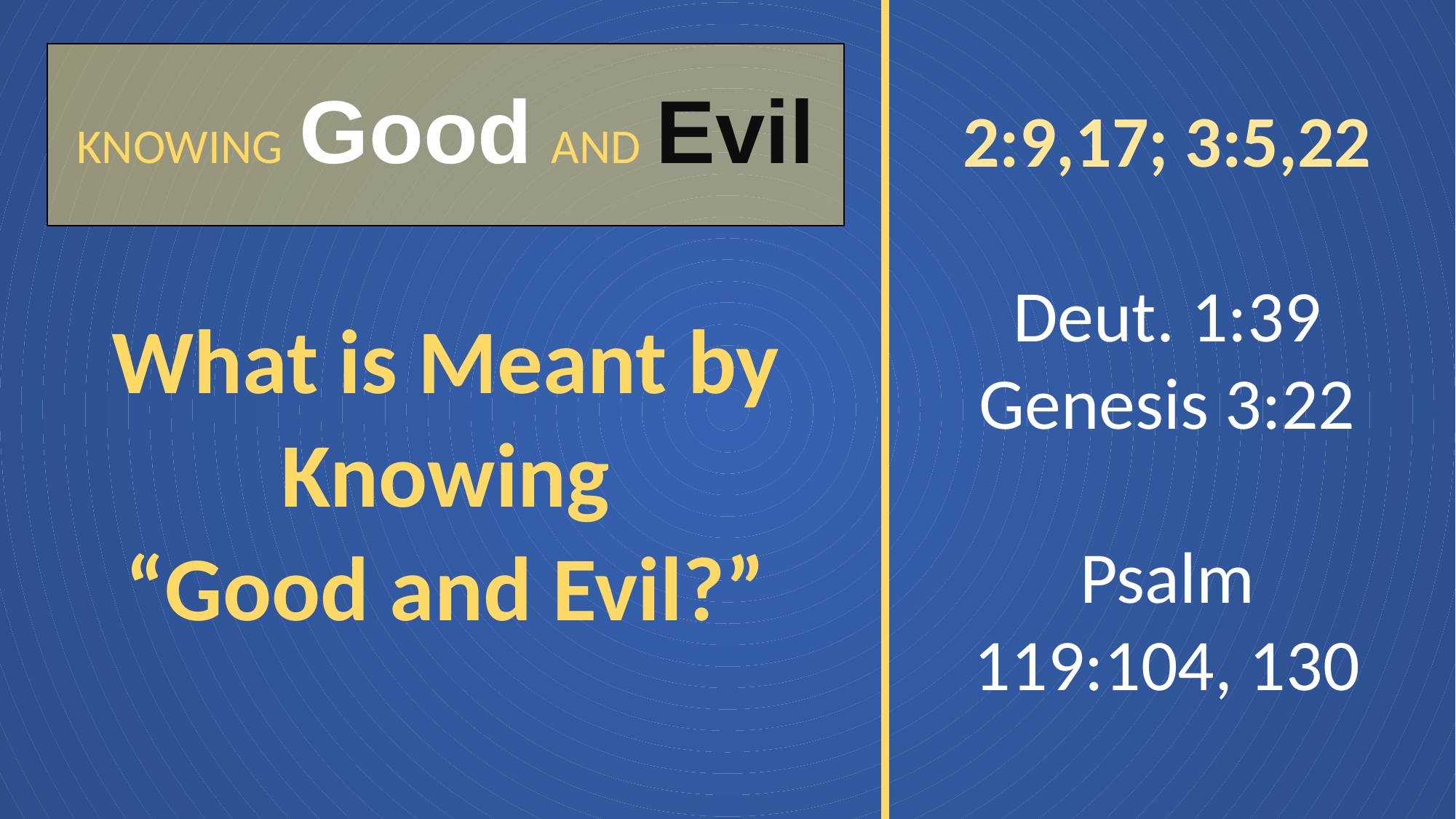

# Knowing Good and Evil
2:9,17; 3:5,22

Deut. 1:39
Genesis 3:22

Psalm
119:104, 130
What is Meant by
Knowing
“Good and Evil?”